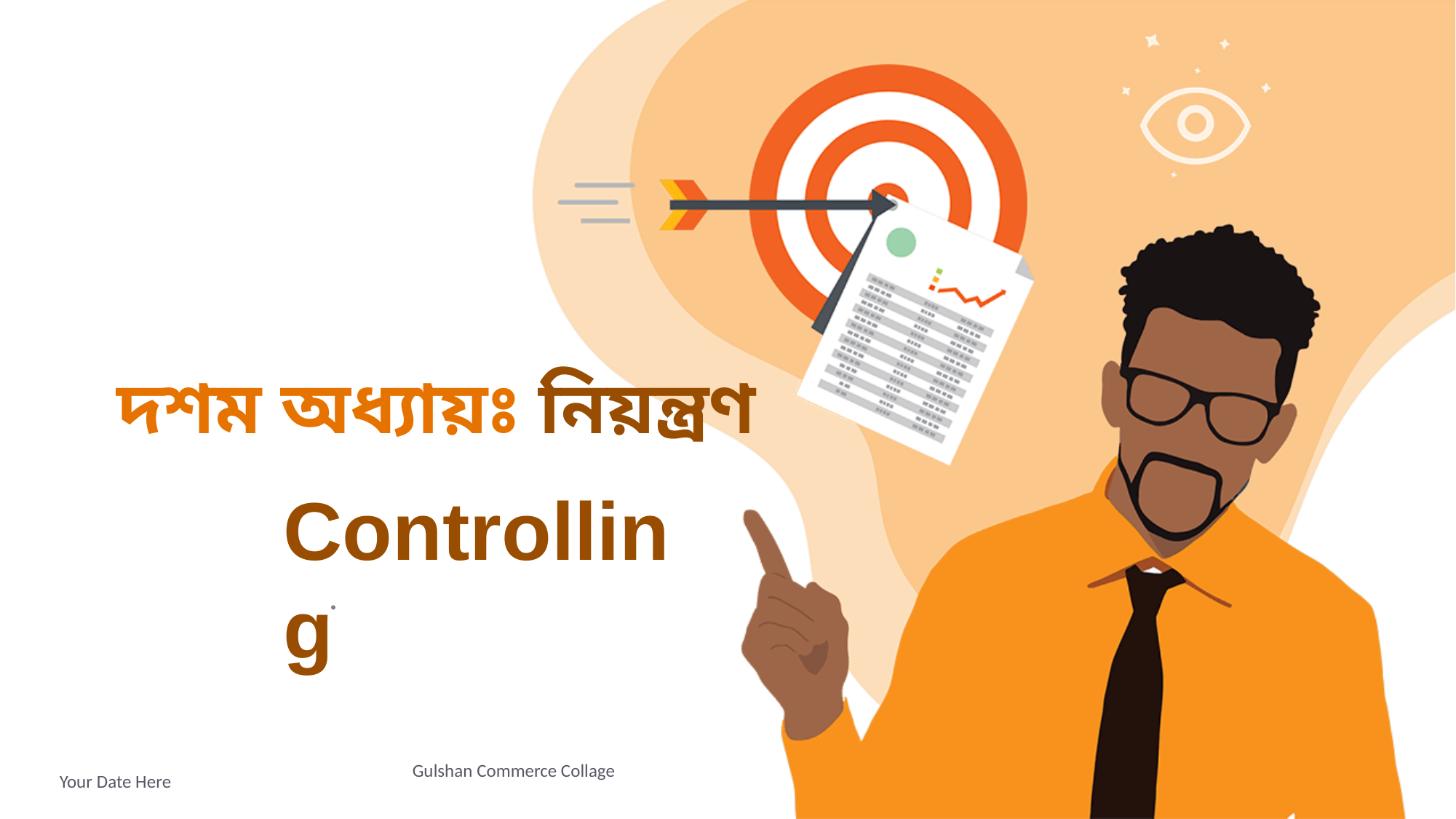

# দশম অধ্যায়ঃ নিয়ন্ত্রণ
Controlling
.
Gulshan Commerce Collage

Your Date Here